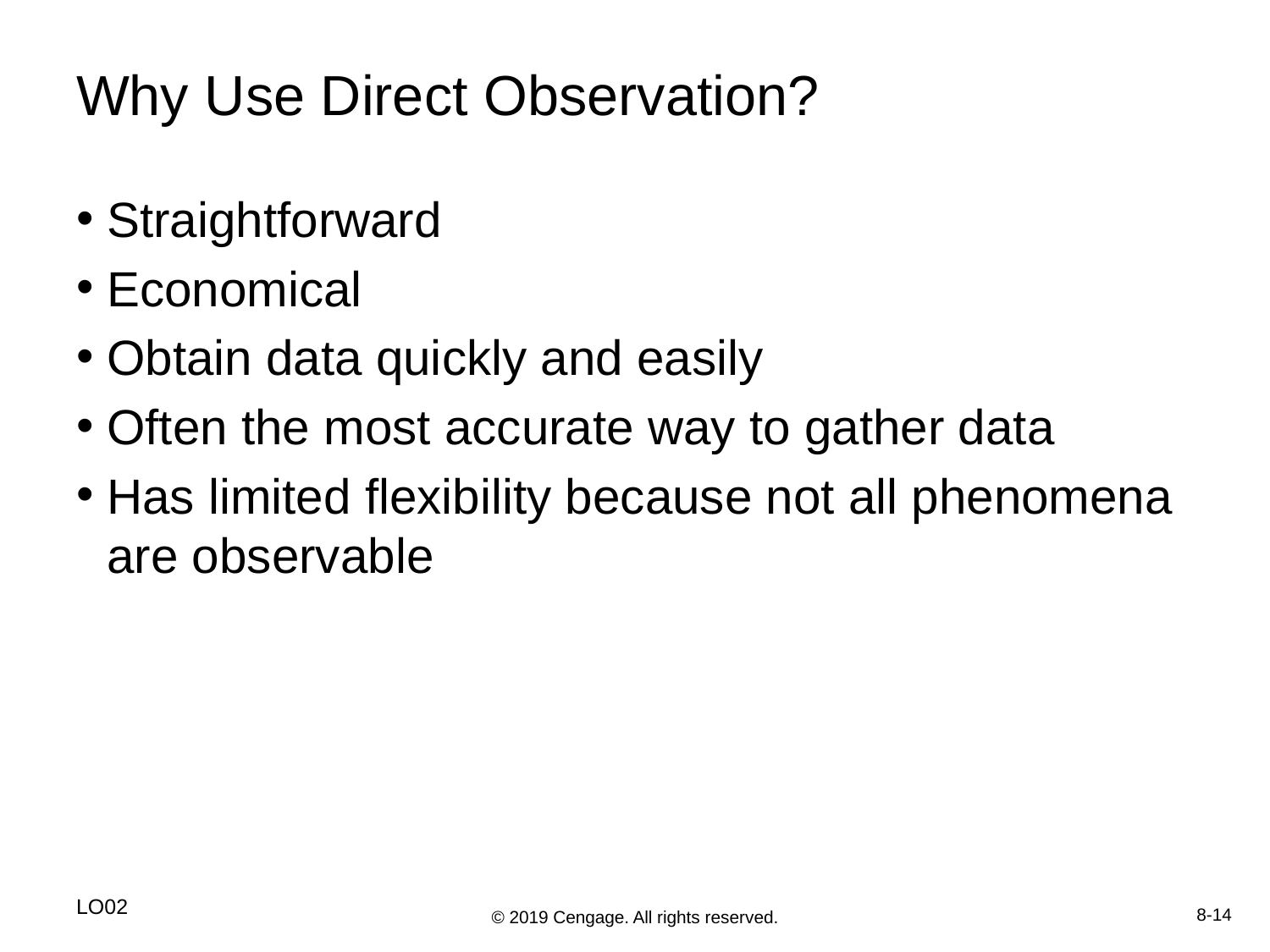

# Why Use Direct Observation?
Straightforward
Economical
Obtain data quickly and easily
Often the most accurate way to gather data
Has limited flexibility because not all phenomena are observable
LO02